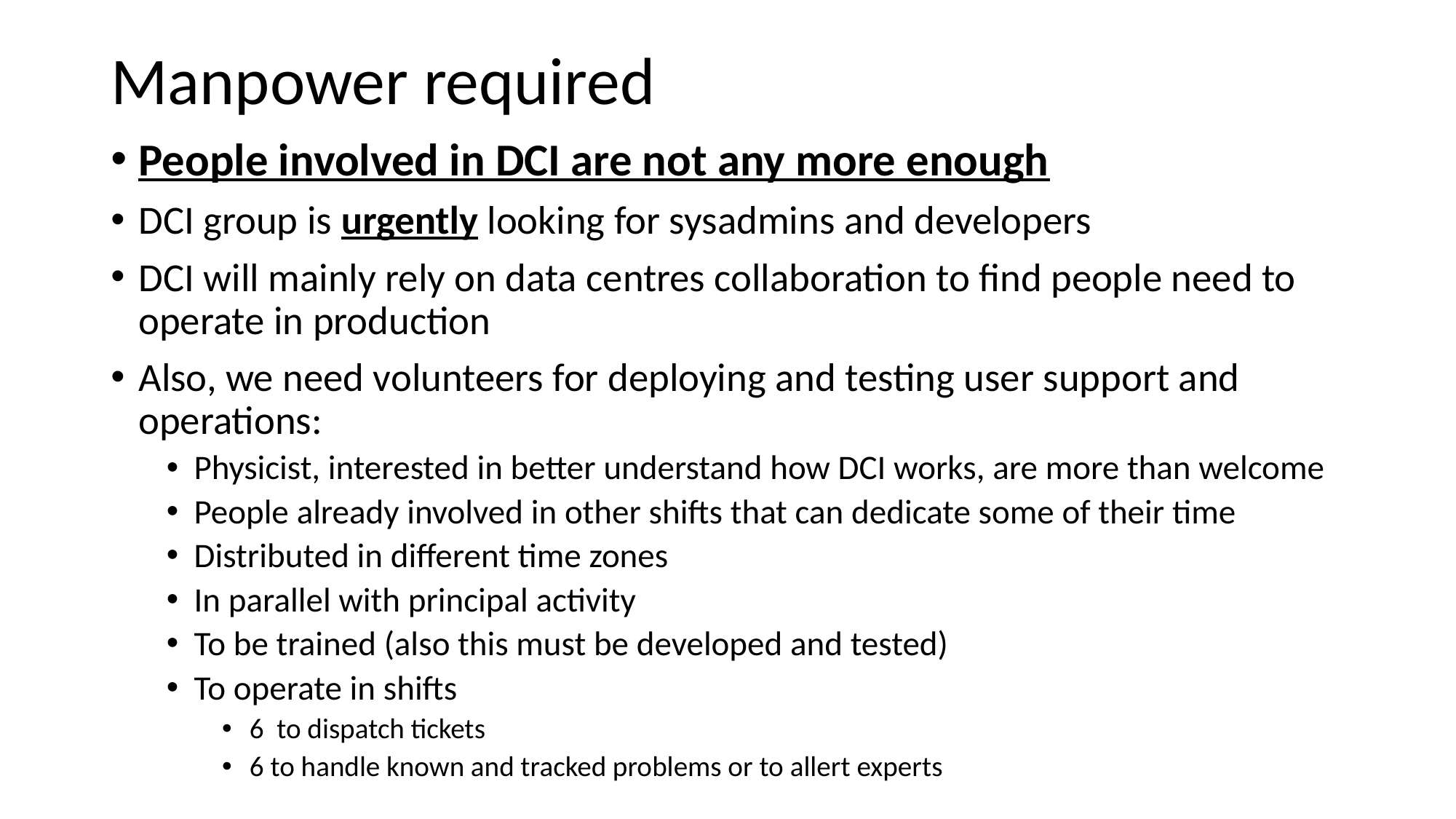

# Manpower required
People involved in DCI are not any more enough
DCI group is urgently looking for sysadmins and developers
DCI will mainly rely on data centres collaboration to find people need to operate in production
Also, we need volunteers for deploying and testing user support and operations:
Physicist, interested in better understand how DCI works, are more than welcome
People already involved in other shifts that can dedicate some of their time
Distributed in different time zones
In parallel with principal activity
To be trained (also this must be developed and tested)
To operate in shifts
6  to dispatch tickets
6 to handle known and tracked problems or to allert experts